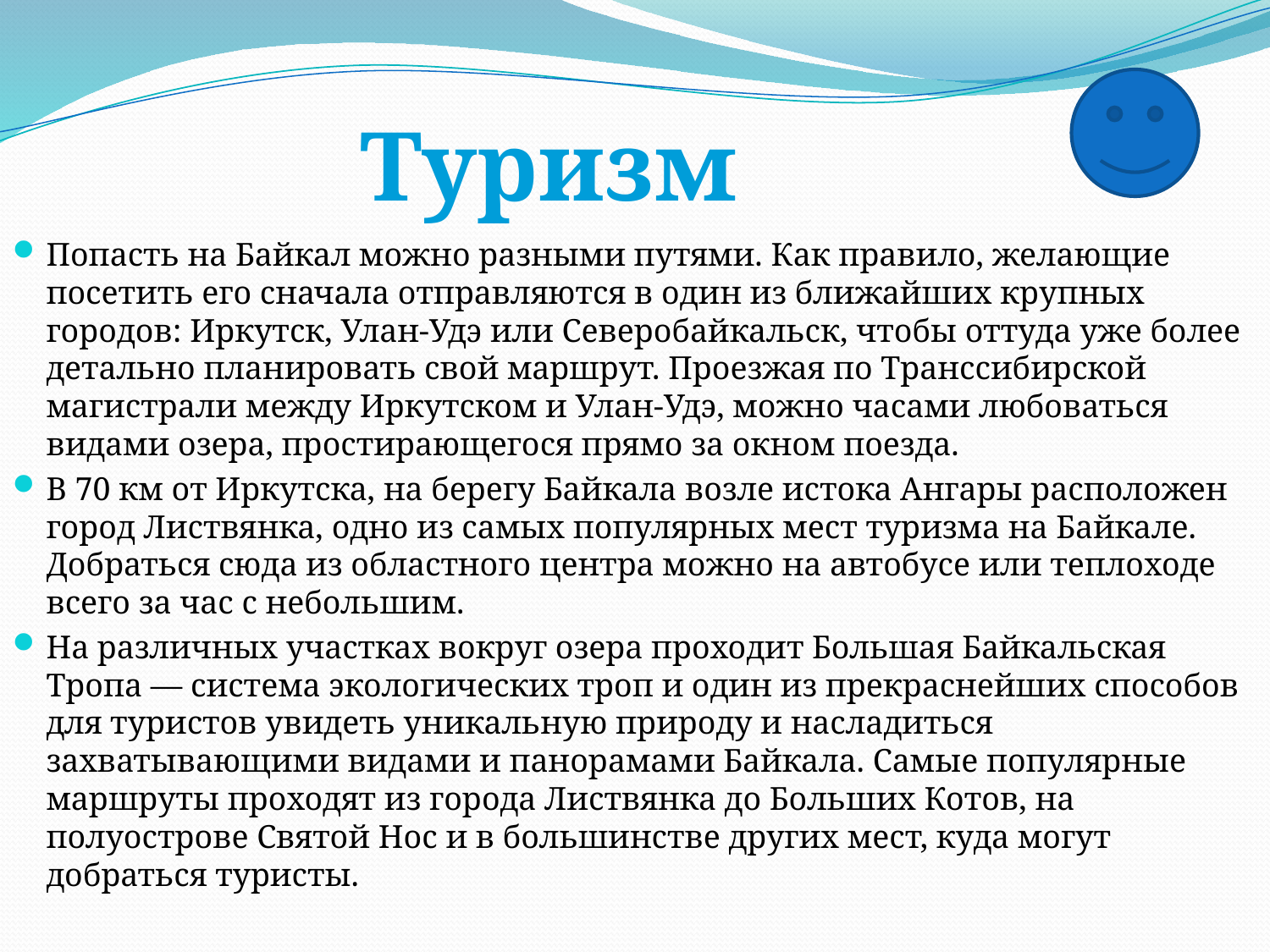

Туризм
Попасть на Байкал можно разными путями. Как правило, желающие посетить его сначала отправляются в один из ближайших крупных городов: Иркутск, Улан-Удэ или Северобайкальск, чтобы оттуда уже более детально планировать свой маршрут. Проезжая по Транссибирской магистрали между Иркутском и Улан-Удэ, можно часами любоваться видами озера, простирающегося прямо за окном поезда.
В 70 км от Иркутска, на берегу Байкала возле истока Ангары расположен город Листвянка, одно из самых популярных мест туризма на Байкале. Добраться сюда из областного центра можно на автобусе или теплоходе всего за час с небольшим.
На различных участках вокруг озера проходит Большая Байкальская Тропа — система экологических троп и один из прекраснейших способов для туристов увидеть уникальную природу и насладиться захватывающими видами и панорамами Байкала. Самые популярные маршруты проходят из города Листвянка до Больших Котов, на полуострове Святой Нос и в большинстве других мест, куда могут добраться туристы.